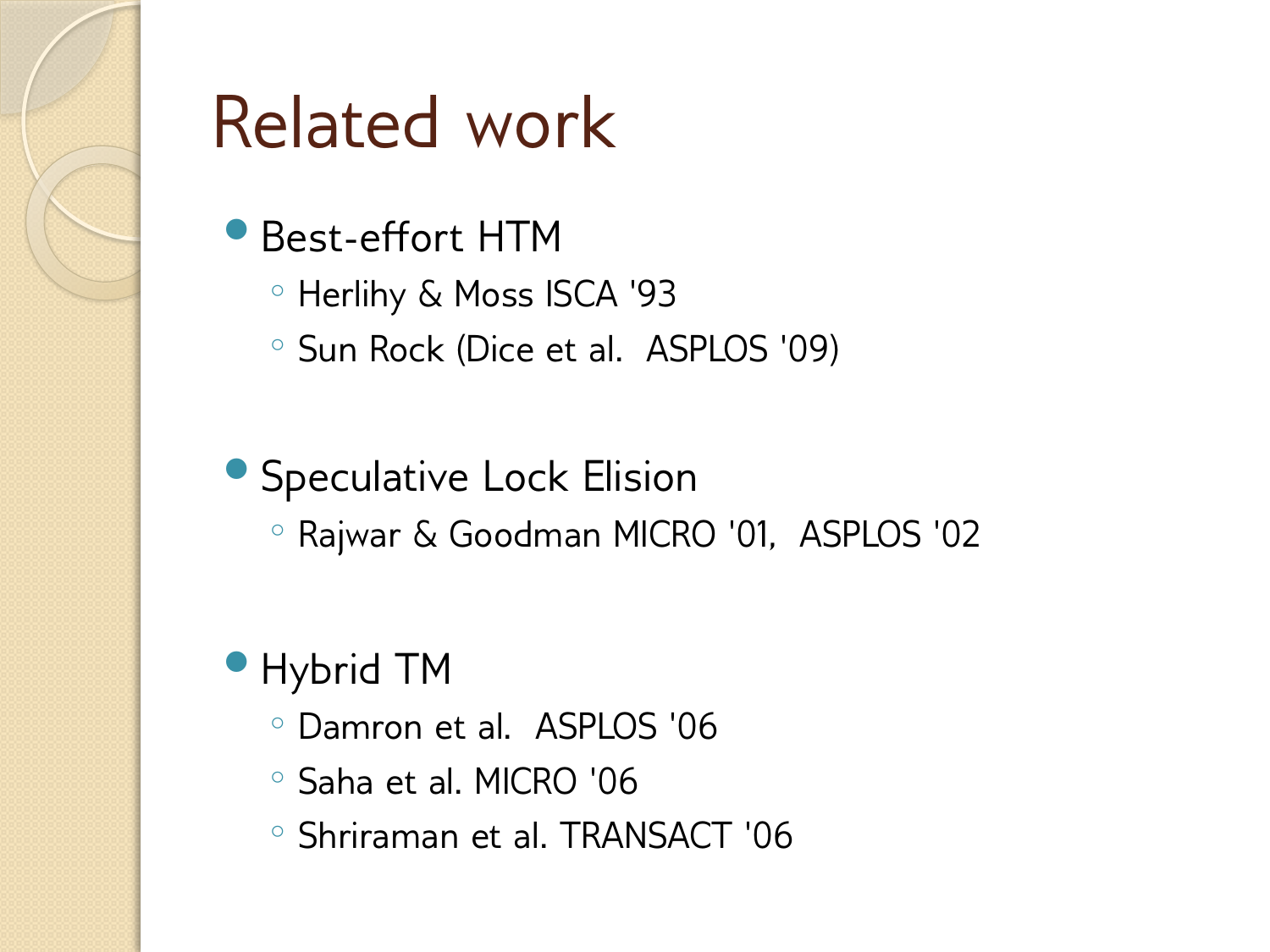

# Related work
Best-effort HTM
Herlihy & Moss ISCA '93
Sun Rock (Dice et al.  ASPLOS '09)

Speculative Lock Elision
Rajwar & Goodman MICRO '01,  ASPLOS '02

Hybrid TM
Damron et al.  ASPLOS '06
Saha et al. MICRO '06
Shriraman et al. TRANSACT '06